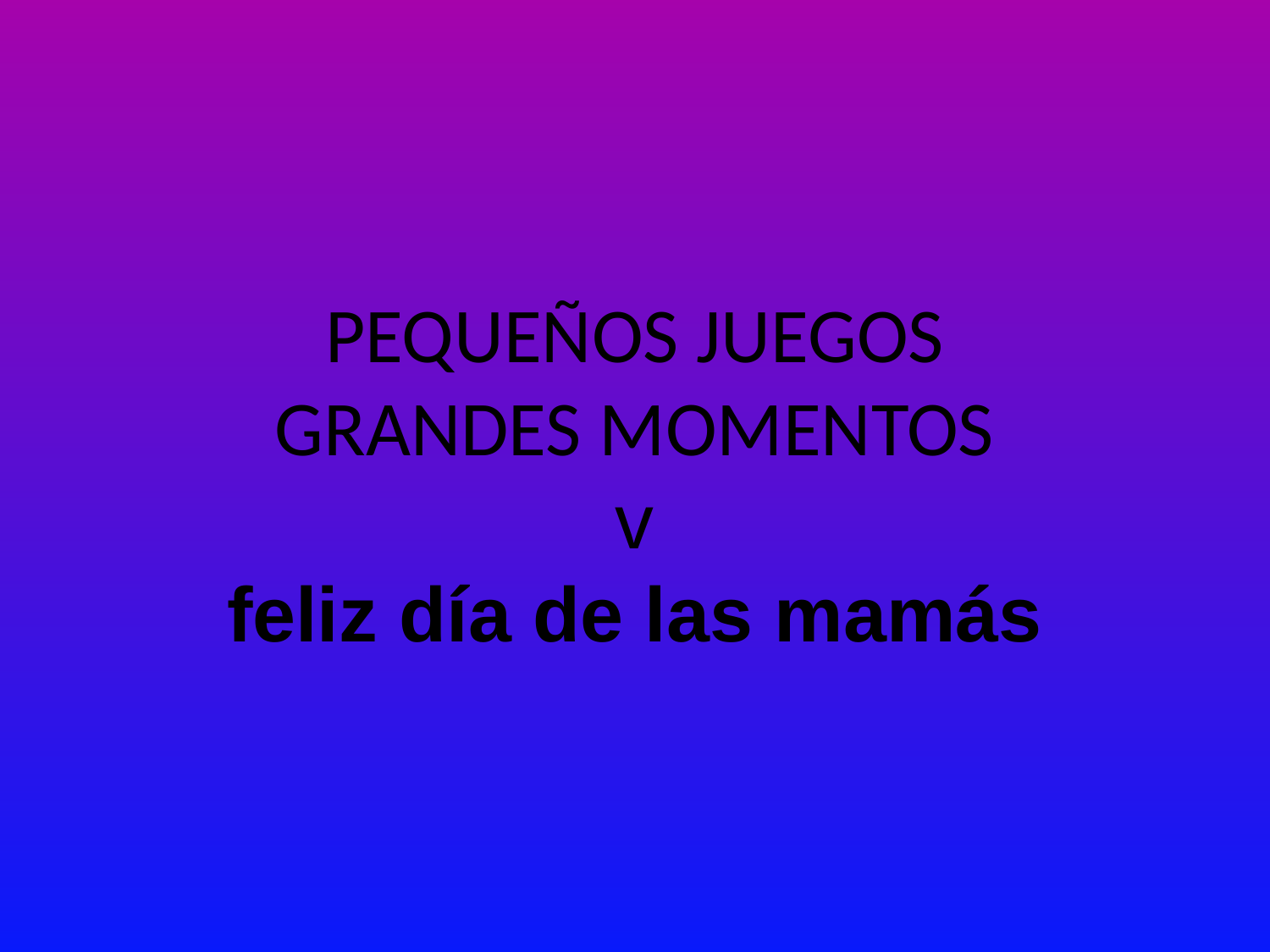

# PEQUEÑOS JUEGOS GRANDES MOMENTOS v feliz día de las mamás